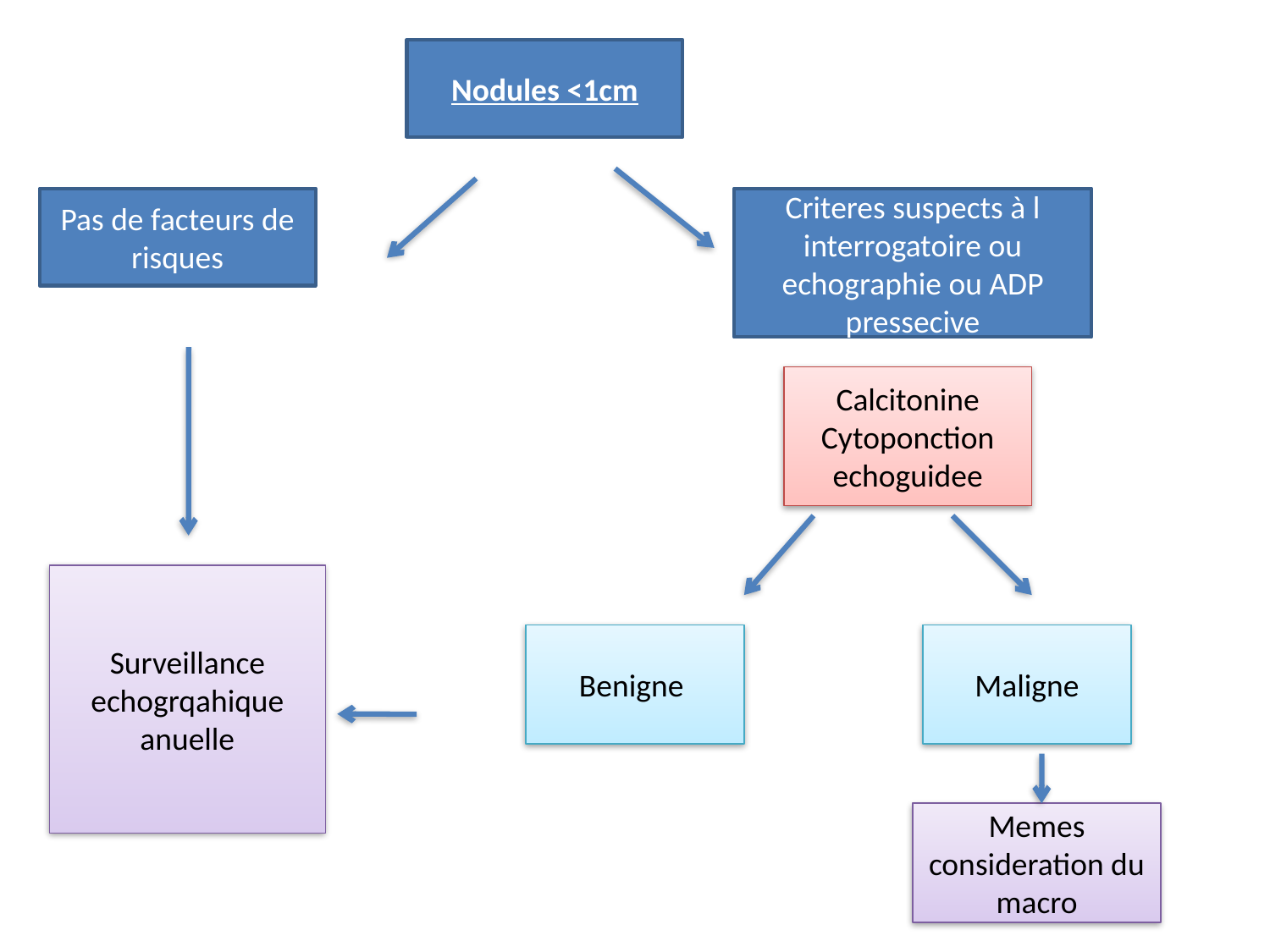

Nodules <1cm
Pas de facteurs de risques
Criteres suspects à l interrogatoire ou echographie ou ADP pressecive
Calcitonine Cytoponction echoguidee
Surveillance echogrqahique anuelle
Benigne
Maligne
Memes consideration du macro